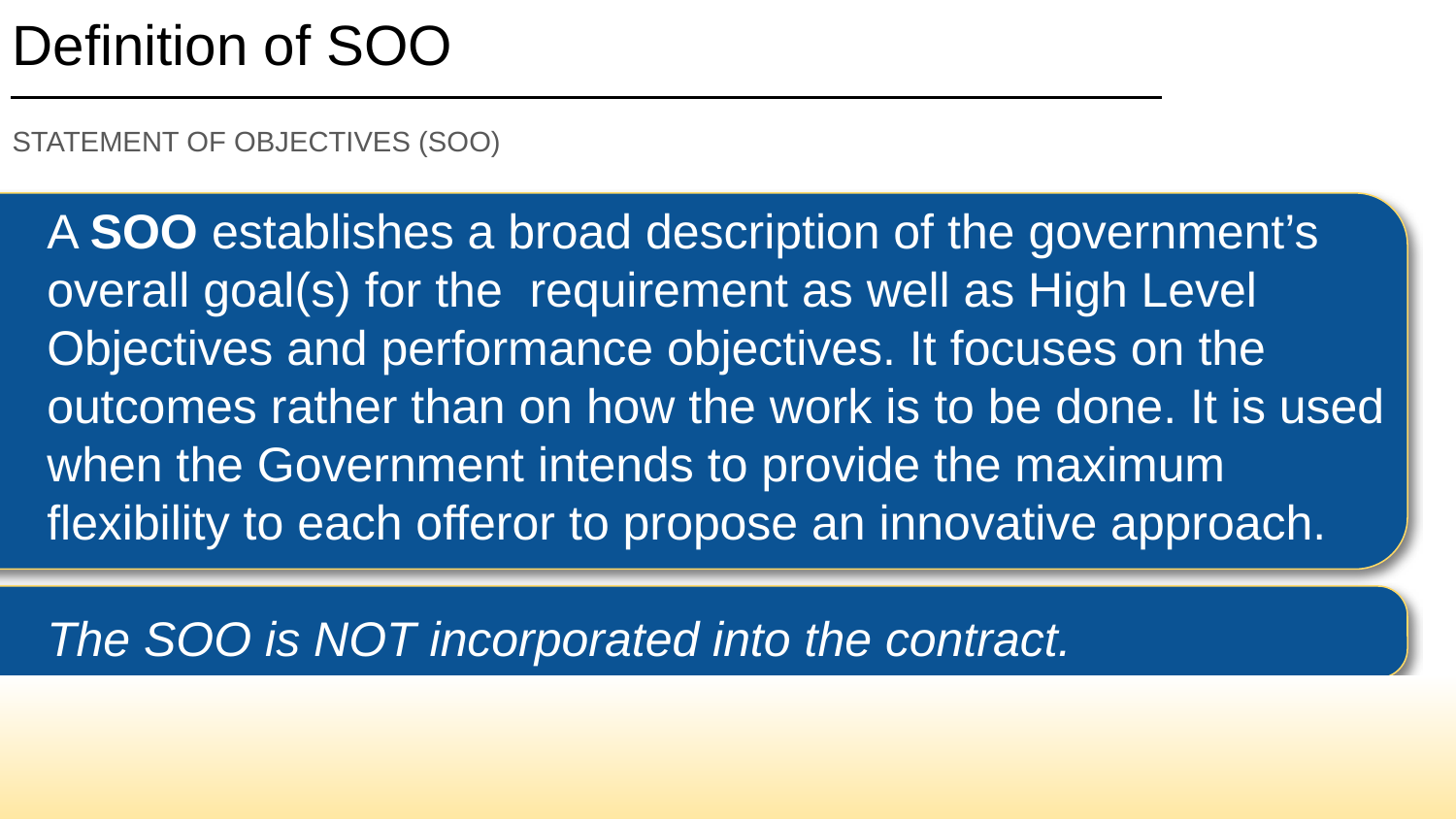

# Definition of SOO
STATEMENT OF OBJECTIVES (SOO)

A SOO establishes a broad description of the government’s overall goal(s) for the  requirement as well as High Level Objectives and performance objectives. It focuses on the outcomes rather than on how the work is to be done. It is used when the Government intends to provide the maximum flexibility to each offeror to propose an innovative approach.

The SOO is NOT incorporated into the contract.